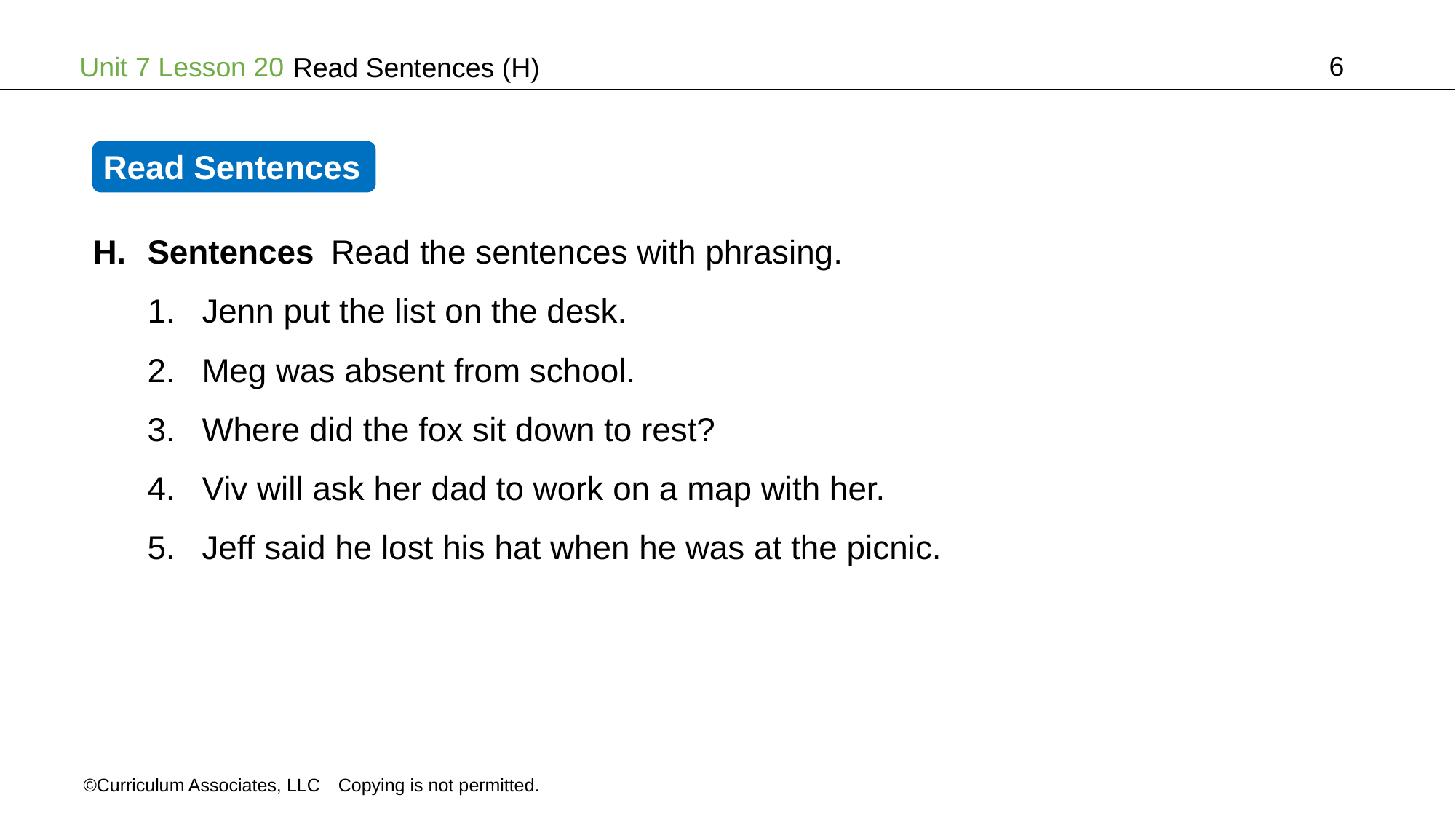

6
Read Sentences (H)

Read Sentences

Sentences Read the sentences with phrasing.
Jenn put the list on the desk.
Meg was absent from school.
Where did the fox sit down to rest?
Viv will ask her dad to work on a map with her.
Jeff said he lost his hat when he was at the picnic.